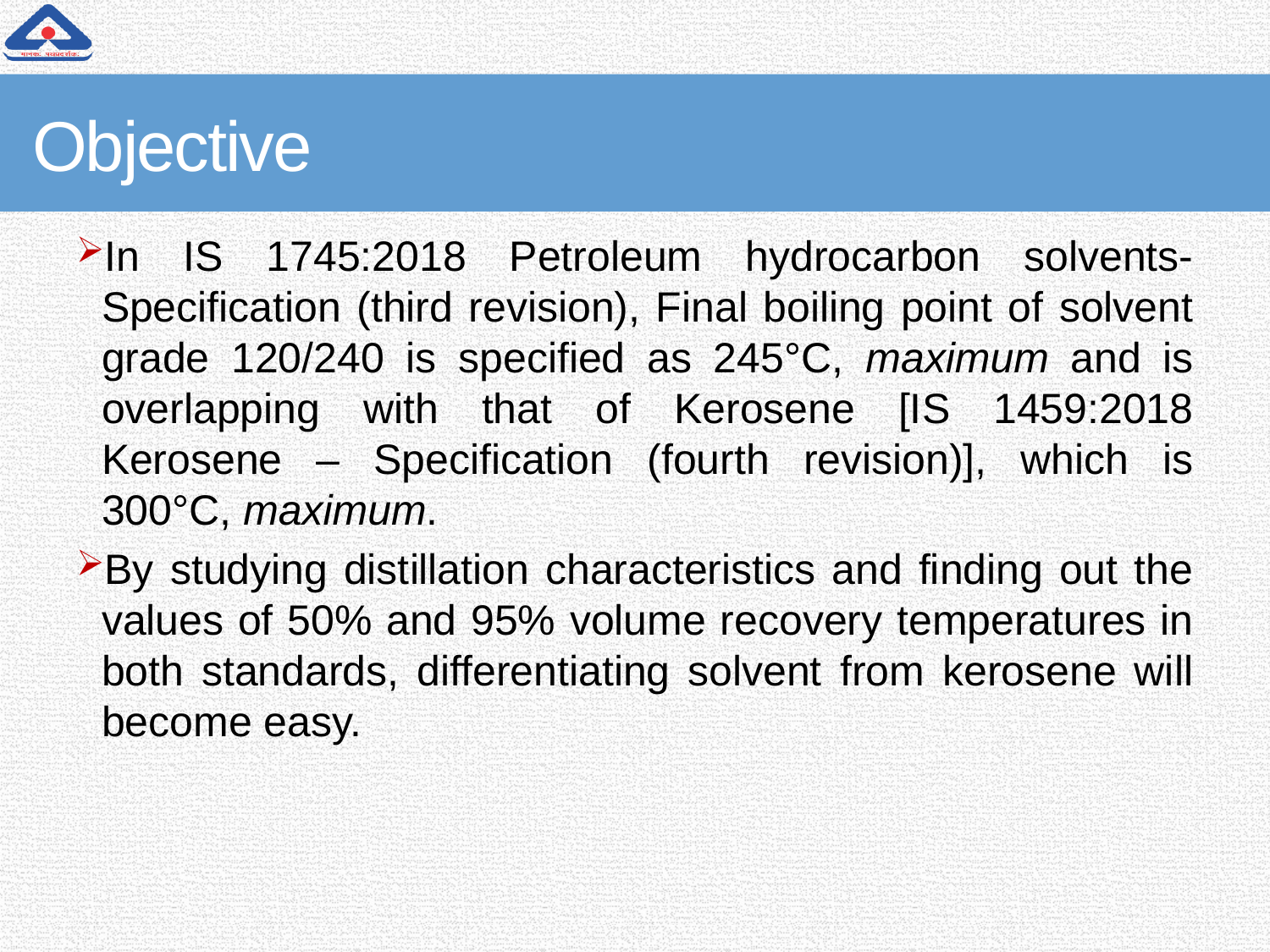

# Objective
In IS 1745:2018 Petroleum hydrocarbon solvents- Specification (third revision), Final boiling point of solvent grade 120/240 is specified as 245°C, maximum and is overlapping with that of Kerosene [IS 1459:2018 Kerosene – Specification (fourth revision)], which is 300°C, maximum.
By studying distillation characteristics and finding out the values of 50% and 95% volume recovery temperatures in both standards, differentiating solvent from kerosene will become easy.